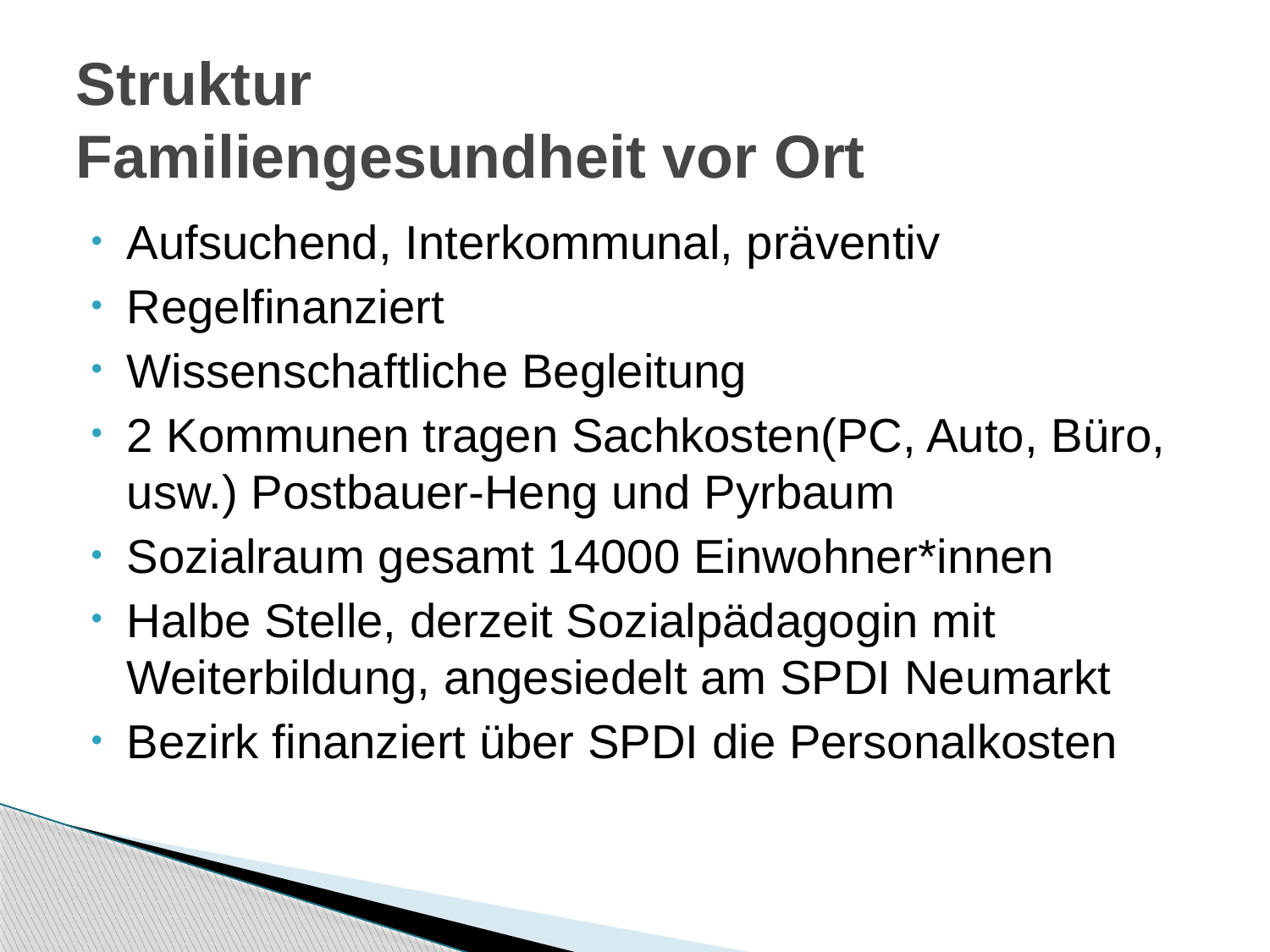

# Struktur Familiengesundheit vor Ort
Aufsuchend, Interkommunal, präventiv
Regelfinanziert
Wissenschaftliche Begleitung
2 Kommunen tragen Sachkosten(PC, Auto, Büro, usw.) Postbauer-Heng und Pyrbaum
Sozialraum gesamt 14000 Einwohner*innen
Halbe Stelle, derzeit Sozialpädagogin mit Weiterbildung, angesiedelt am SPDI Neumarkt
Bezirk finanziert über SPDI die Personalkosten